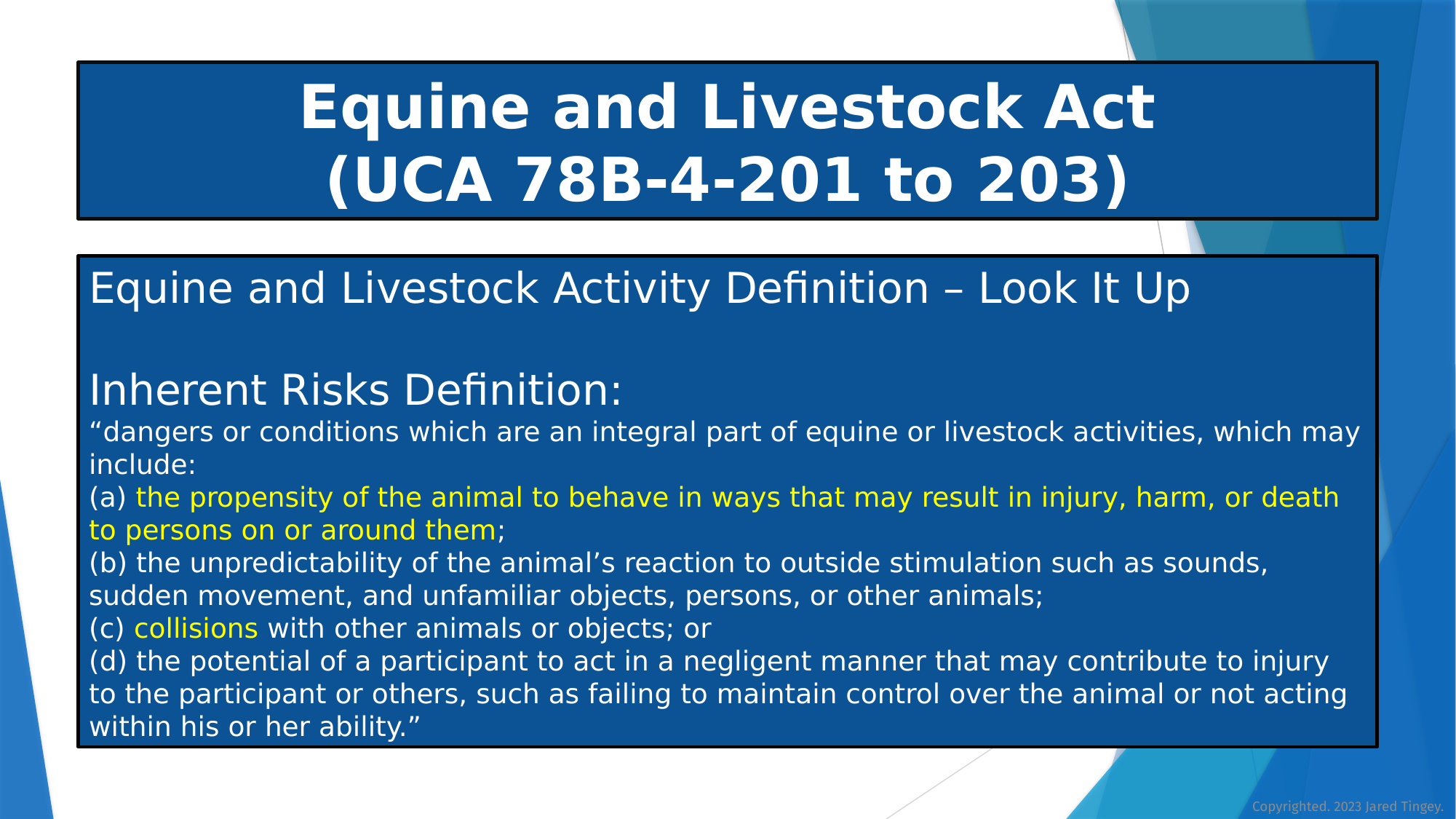

Equine and Livestock Act
(UCA 78B-4-201 to 203)
Equine and Livestock Activity Definition – Look It Up

Inherent Risks Definition:
“dangers or conditions which are an integral part of equine or livestock activities, which may include:
(a) the propensity of the animal to behave in ways that may result in injury, harm, or death to persons on or around them;
(b) the unpredictability of the animal’s reaction to outside stimulation such as sounds, sudden movement, and unfamiliar objects, persons, or other animals;
(c) collisions with other animals or objects; or
(d) the potential of a participant to act in a negligent manner that may contribute to injury to the participant or others, such as failing to maintain control over the animal or not acting within his or her ability.”
Copyrighted. 2023 Jared Tingey.